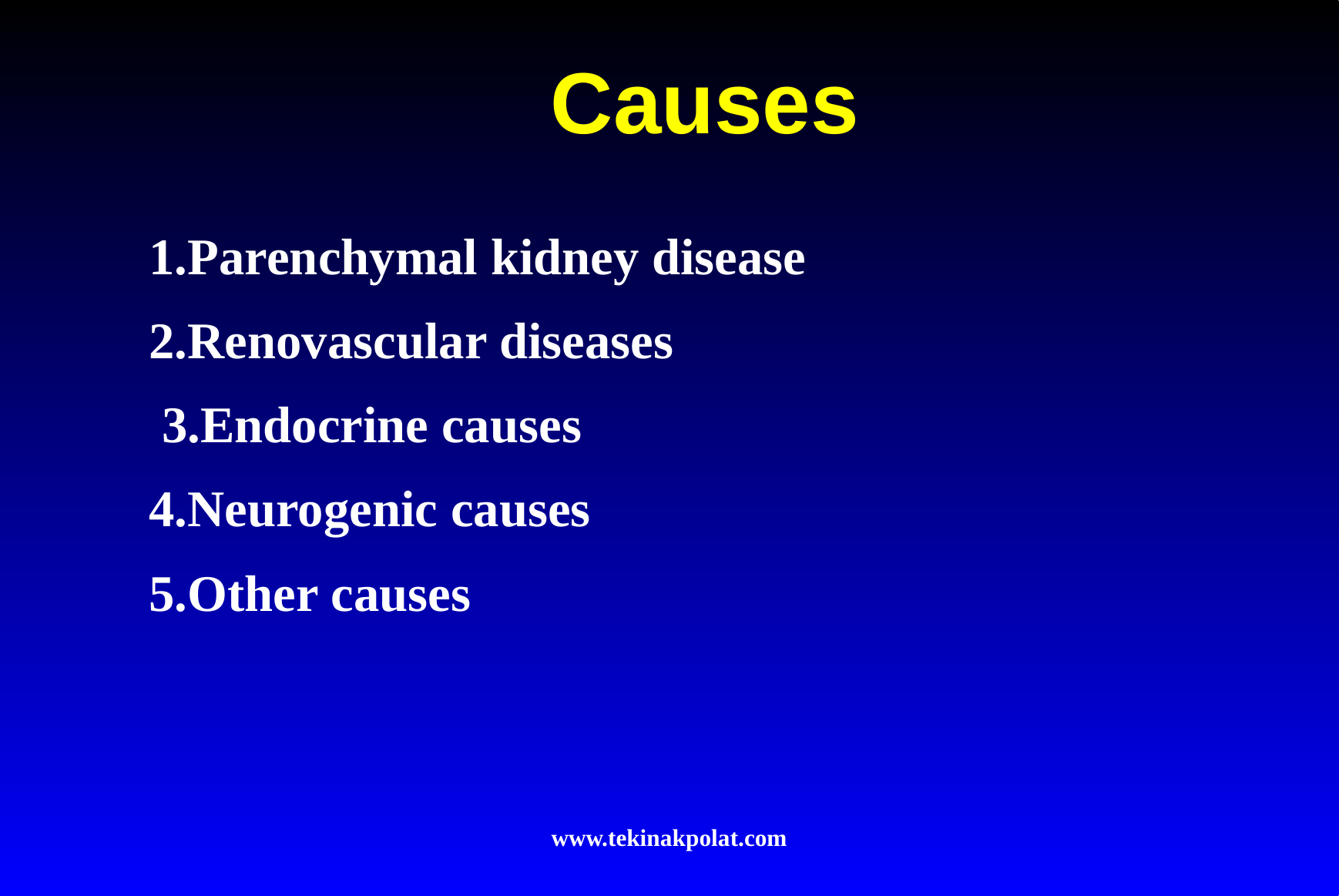

# Causes
1.Parenchymal kidney disease
2.Renovascular diseases
 3.Endocrine causes
4.Neurogenic causes
5.Other causes

www.tekinakpolat.com